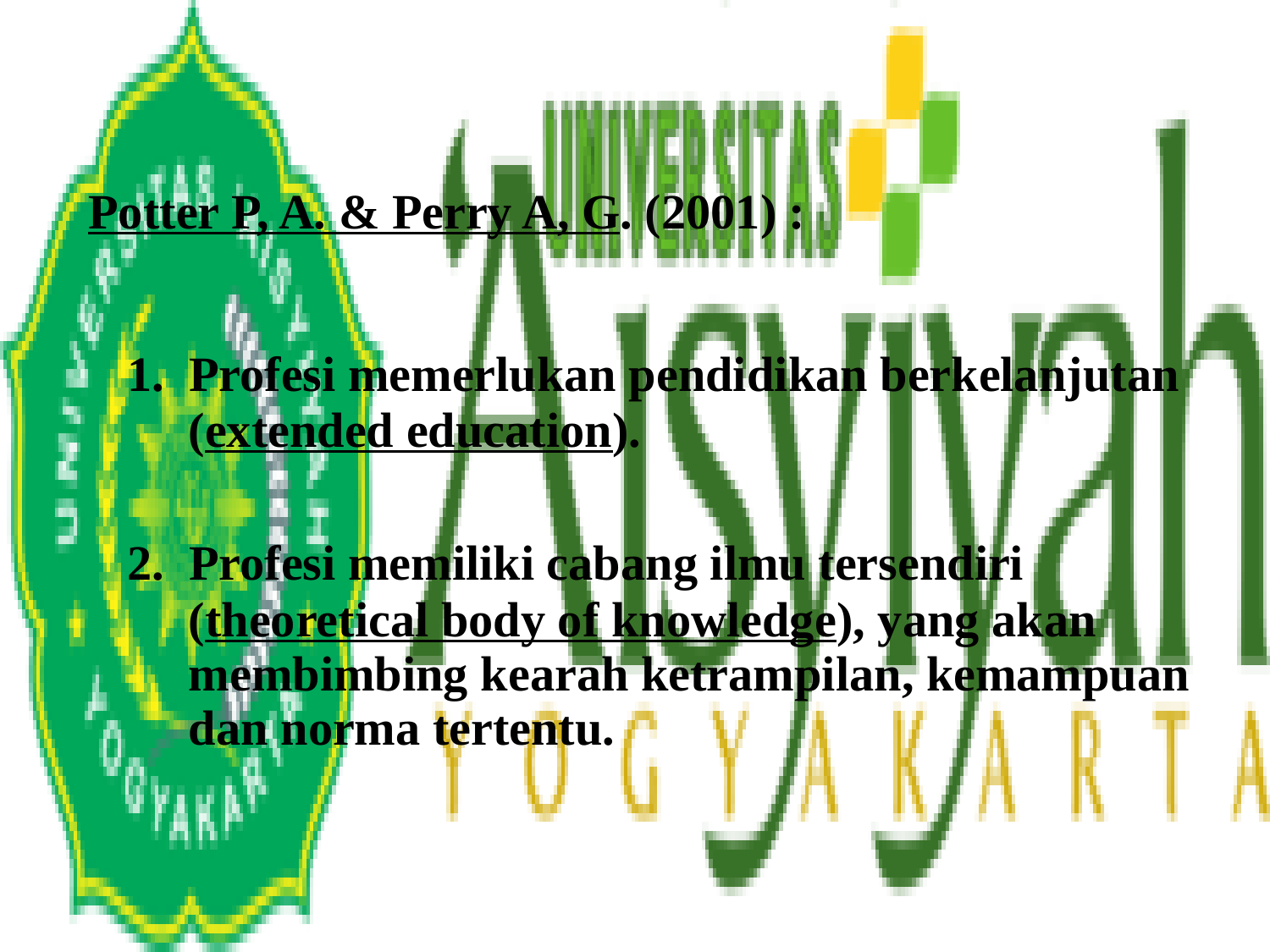

Potter P, A. & Perry A, G. (2001) :

   1.  Profesi memerlukan pendidikan berkelanjutan
        (extended education).

   2.  Profesi memiliki cabang ilmu tersendiri
        (theoretical body of knowledge), yang akan
        membimbing kearah ketrampilan, kemampuan
        dan norma tertentu.